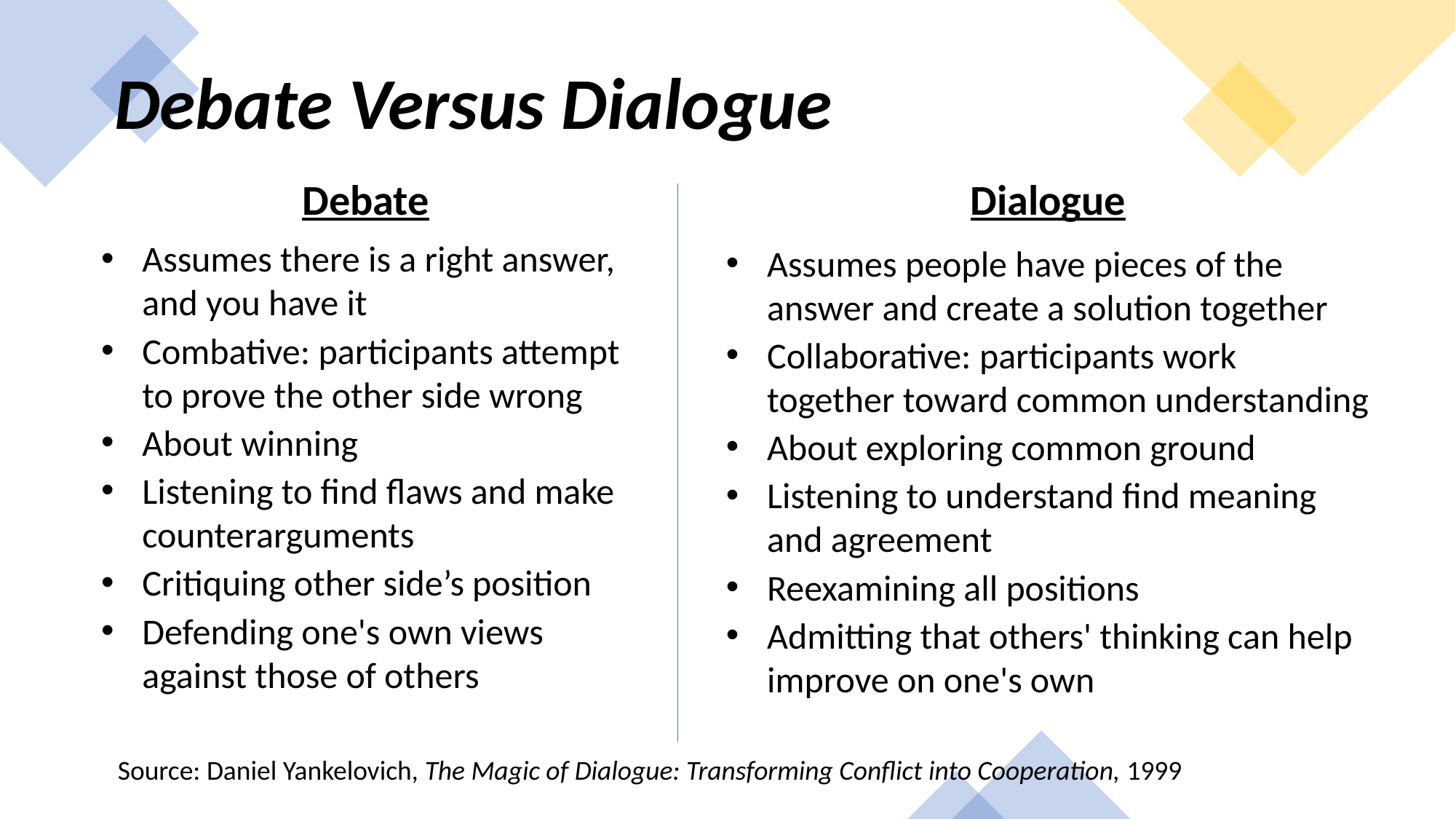

Debate Versus Dialogue

Debate
Assumes there is a right answer, and you have it
Combative: participants attempt to prove the other side wrong
About winning
Listening to find flaws and make counterarguments
Critiquing other side’s position
Defending one's own views against those of others

Dialogue
Assumes people have pieces of the answer and create a solution together
Collaborative: participants work together toward common understanding
About exploring common ground
Listening to understand find meaning and agreement
Reexamining all positions
Admitting that others' thinking can help improve on one's own

Source: Daniel Yankelovich, The Magic of Dialogue: Transforming Conflict into Cooperation, 1999